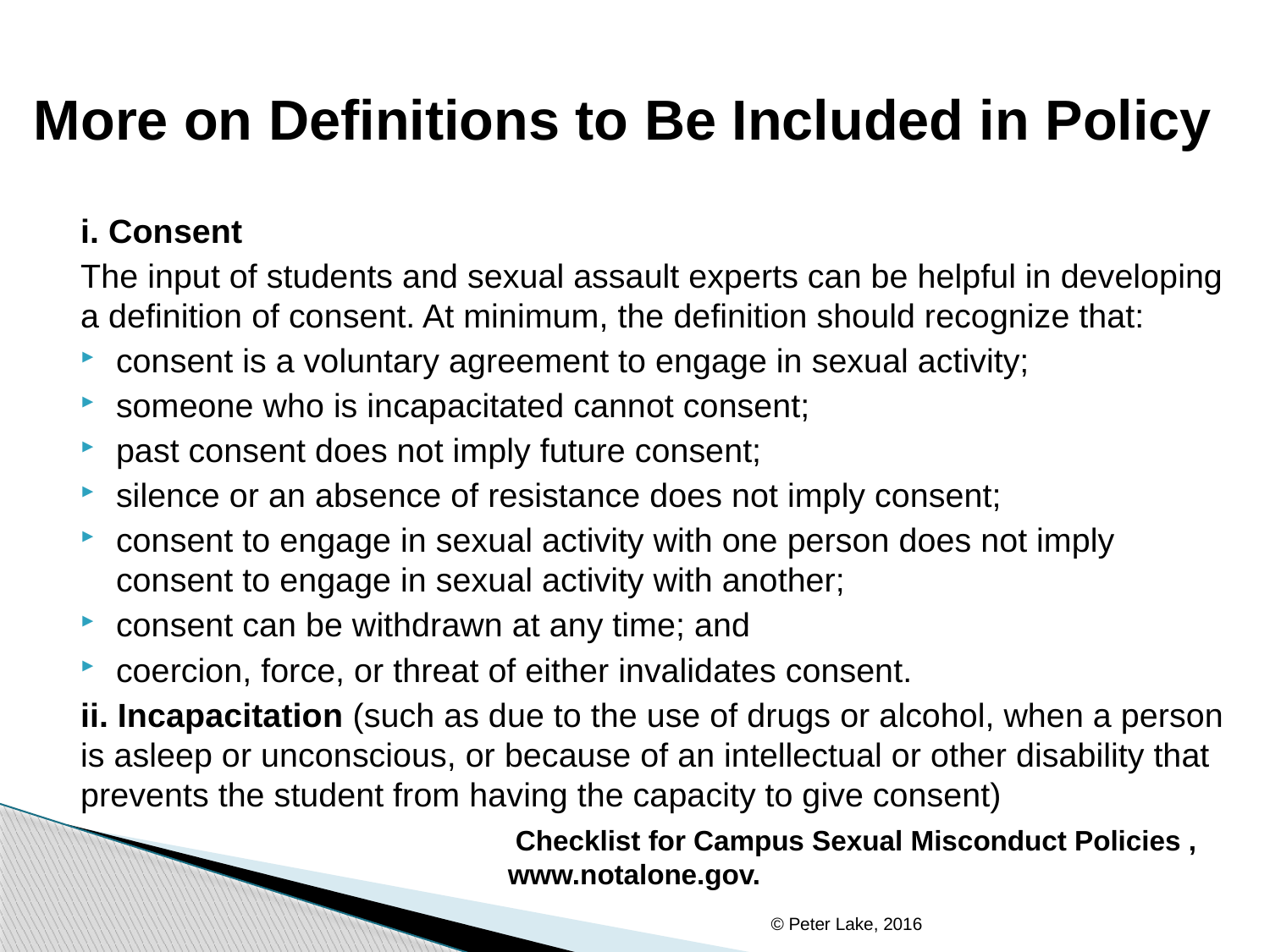

# More on Definitions to Be Included in Policy

i. Consent
The input of students and sexual assault experts can be helpful in developing a definition of consent. At minimum, the definition should recognize that:
consent is a voluntary agreement to engage in sexual activity;
someone who is incapacitated cannot consent;
past consent does not imply future consent;
silence or an absence of resistance does not imply consent;
consent to engage in sexual activity with one person does not imply consent to engage in sexual activity with another;
consent can be withdrawn at any time; and
coercion, force, or threat of either invalidates consent.
ii. Incapacitation (such as due to the use of drugs or alcohol, when a person is asleep or unconscious, or because of an intellectual or other disability that prevents the student from having the capacity to give consent)

 Checklist for Campus Sexual Misconduct Policies , www.notalone.gov.
© Peter Lake, 2016